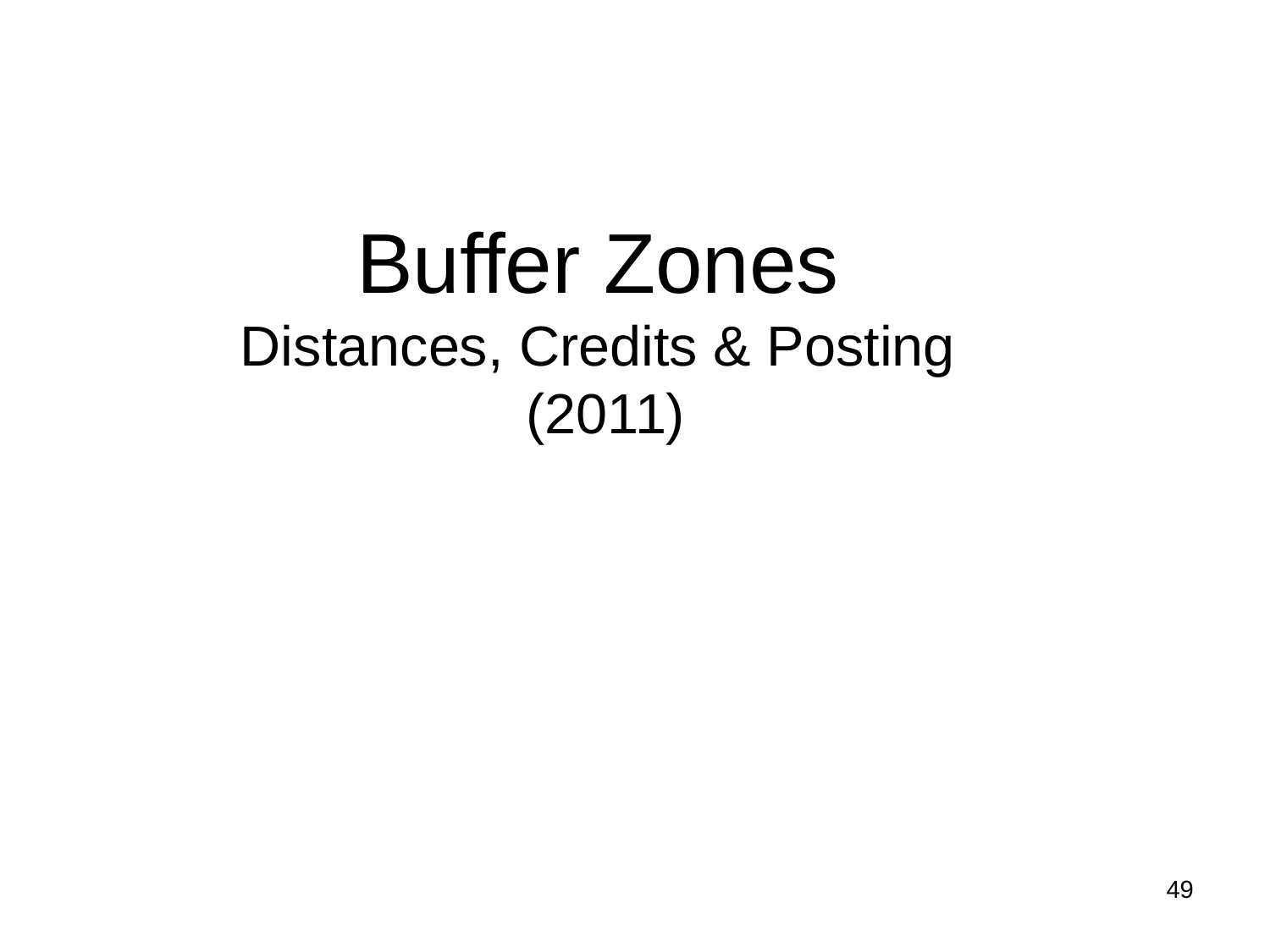

# Buffer Zones Distances, Credits & Posting (2011)
49